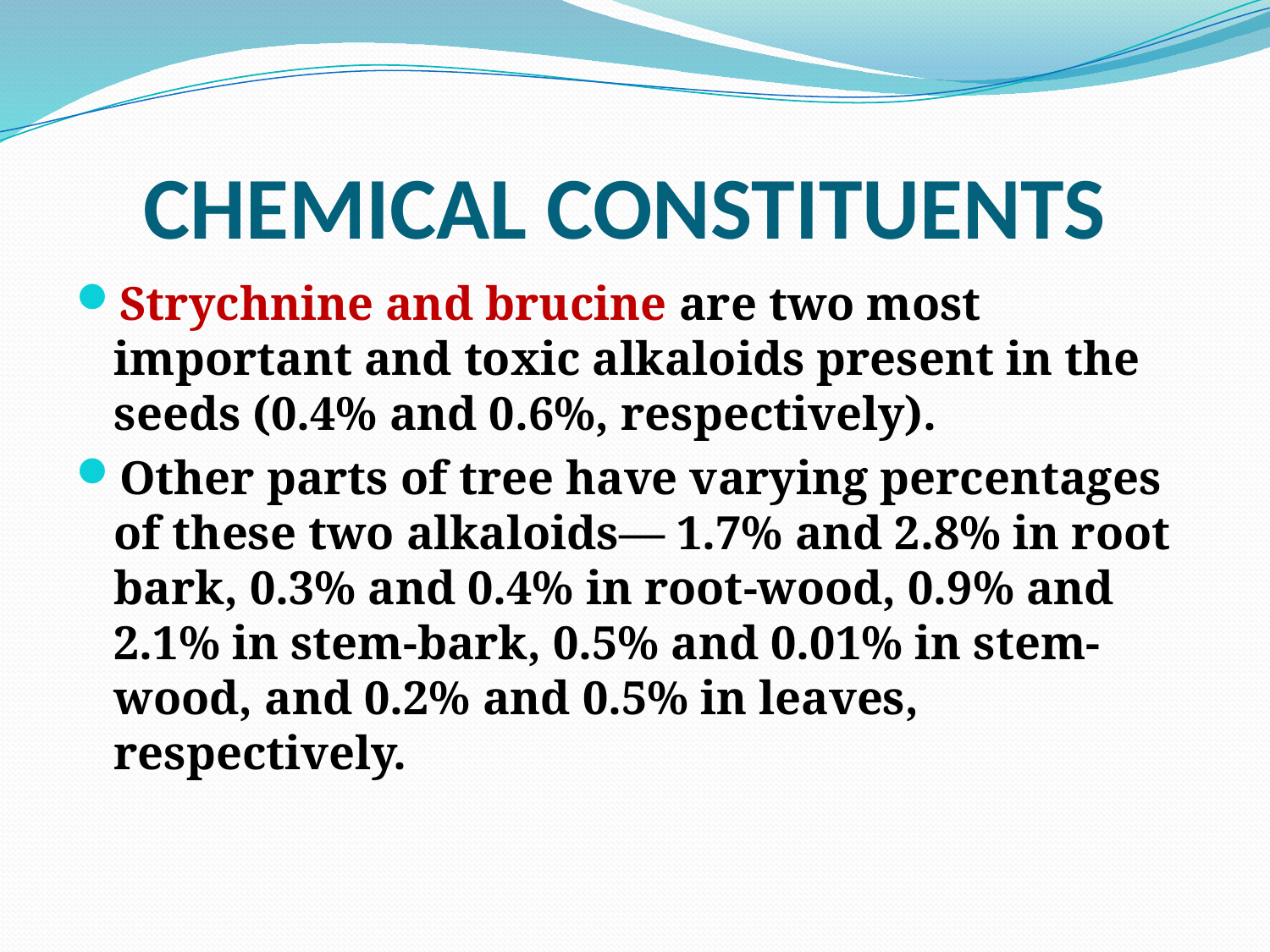

# CHEMICAL CONSTITUENTS
Strychnine and brucine are two most important and toxic alkaloids present in the seeds (0.4% and 0.6%, respectively).
Other parts of tree have varying percentages of these two alkaloids— 1.7% and 2.8% in root bark, 0.3% and 0.4% in root-wood, 0.9% and 2.1% in stem-bark, 0.5% and 0.01% in stem-wood, and 0.2% and 0.5% in leaves, respectively.